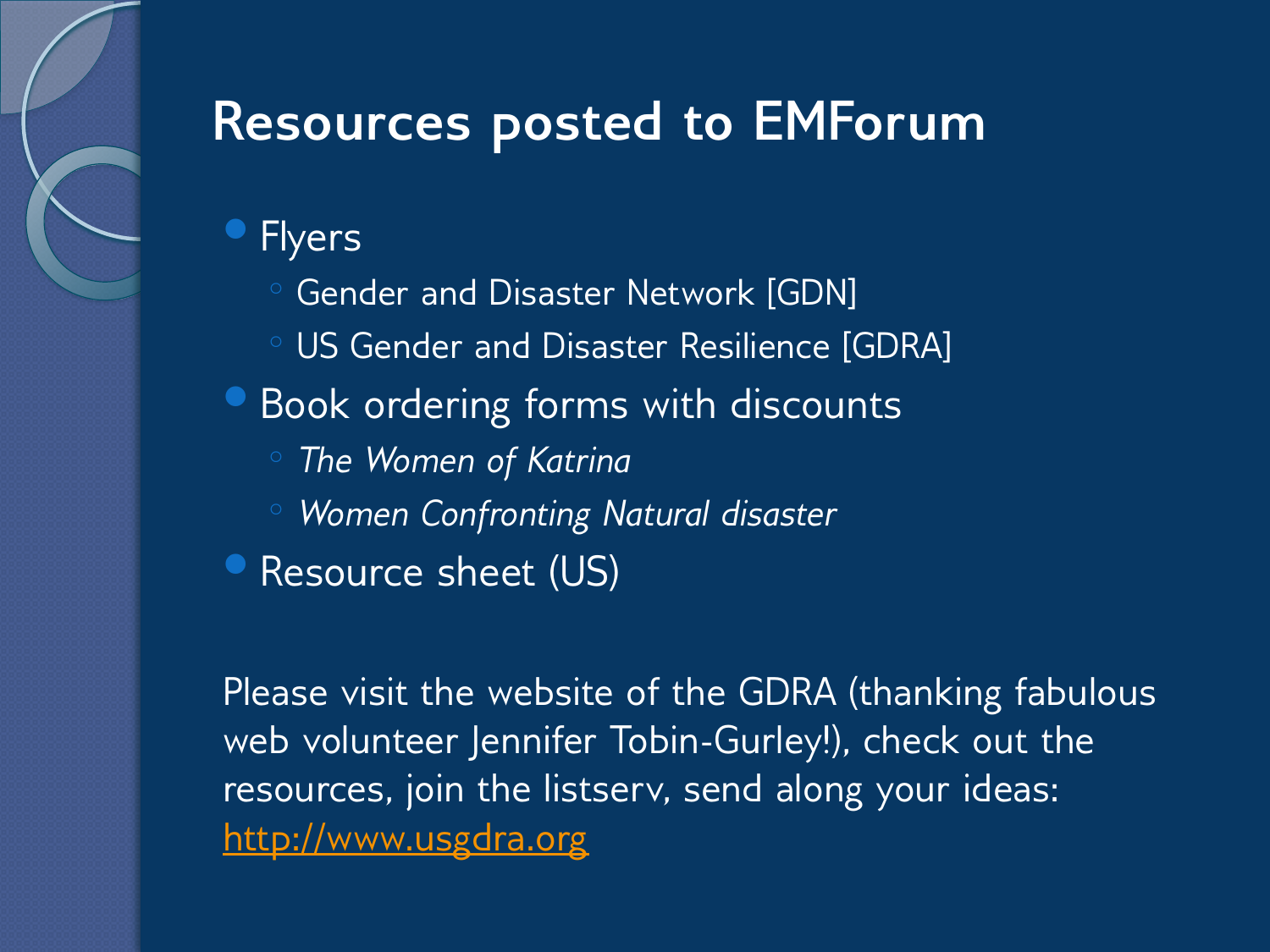

# Resources posted to EMForum
Flyers
Gender and Disaster Network [GDN]
US Gender and Disaster Resilience [GDRA]
Book ordering forms with discounts
The Women of Katrina
Women Confronting Natural disaster
Resource sheet (US)

Please visit the website of the GDRA (thanking fabulous web volunteer Jennifer Tobin-Gurley!), check out the resources, join the listserv, send along your ideas: http://www.usgdra.org